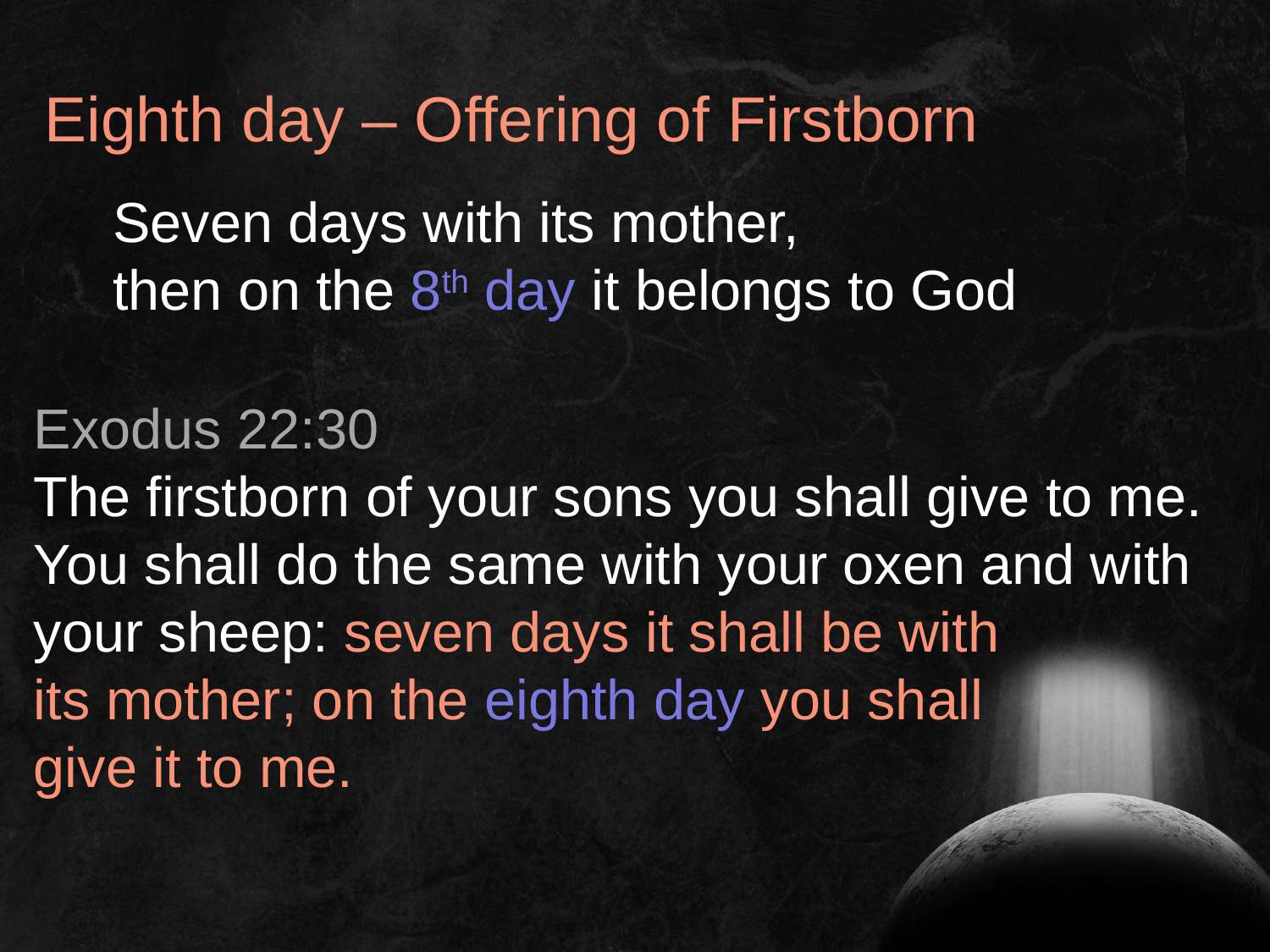

Eighth day – Offering of Firstborn
Seven days with its mother,
then on the 8th day it belongs to God
Exodus 22:30
The firstborn of your sons you shall give to me.  You shall do the same with your oxen and with your sheep: seven days it shall be with
its mother; on the eighth day you shall
give it to me.